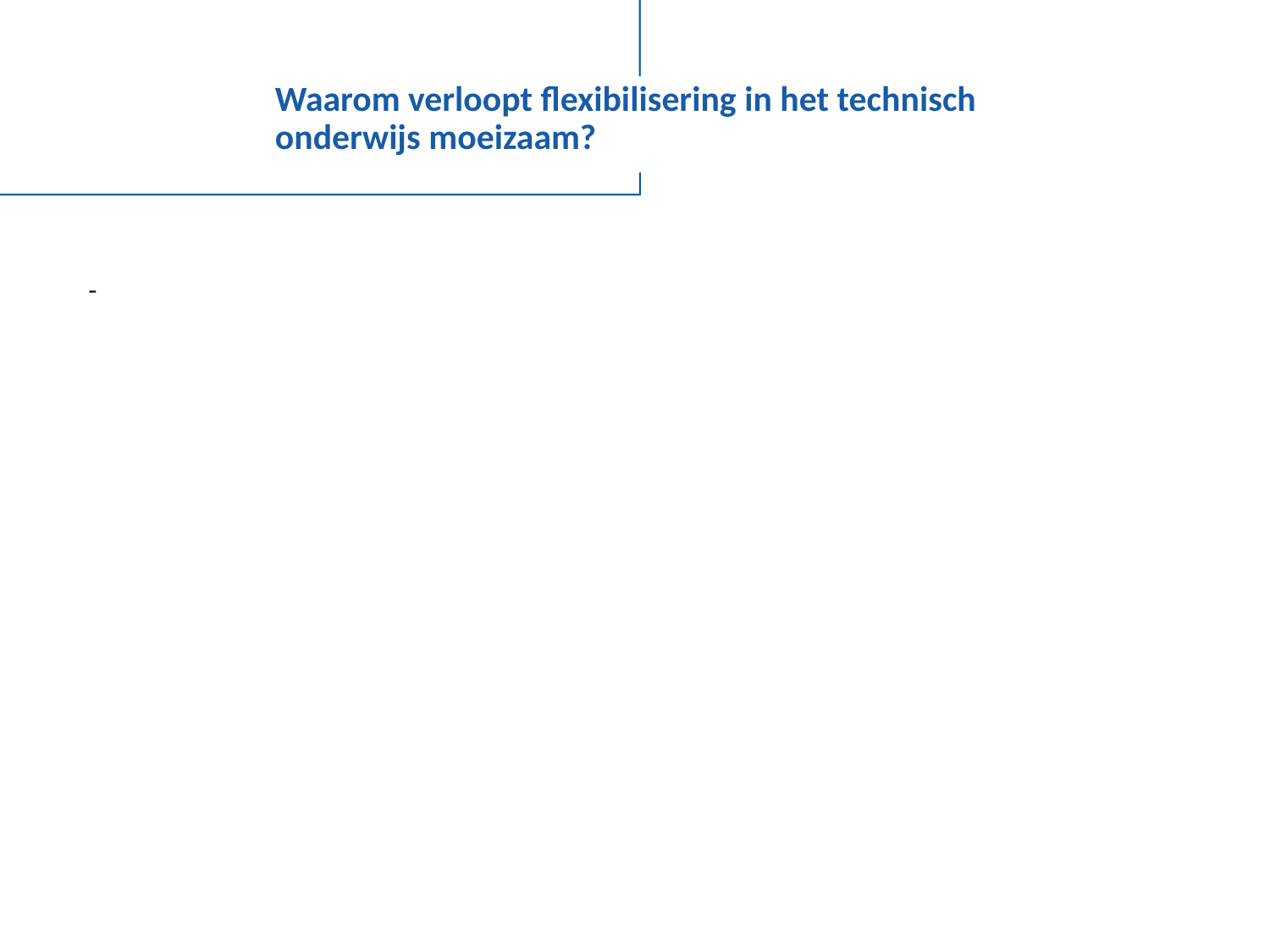

# Waarom verloopt flexibilisering in het technisch onderwijs moeizaam?
-